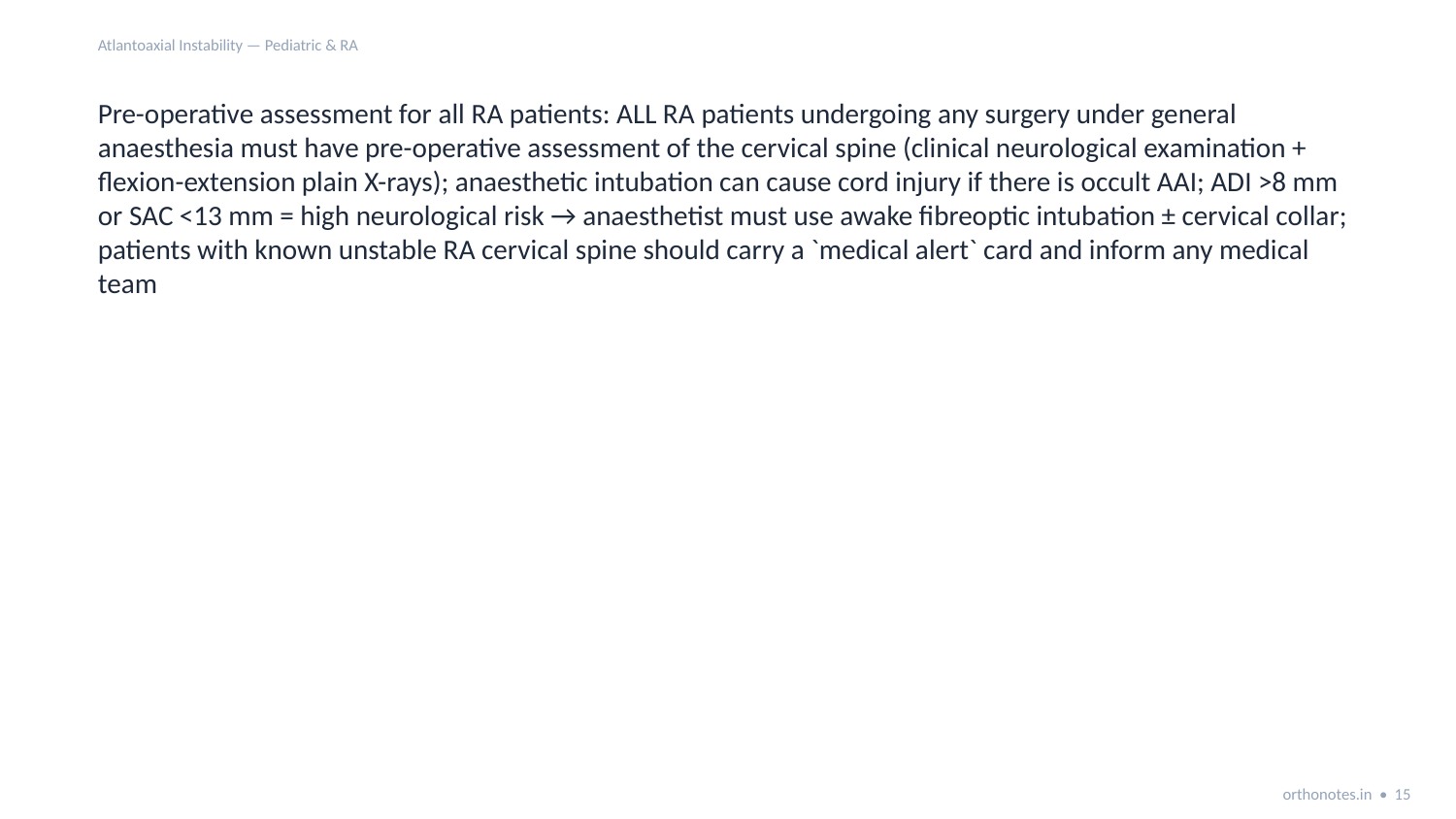

Atlantoaxial Instability — Pediatric & RA
Pre-operative assessment for all RA patients: ALL RA patients undergoing any surgery under general anaesthesia must have pre-operative assessment of the cervical spine (clinical neurological examination + flexion-extension plain X-rays); anaesthetic intubation can cause cord injury if there is occult AAI; ADI >8 mm or SAC <13 mm = high neurological risk → anaesthetist must use awake fibreoptic intubation ± cervical collar; patients with known unstable RA cervical spine should carry a `medical alert` card and inform any medical team
orthonotes.in  •  15